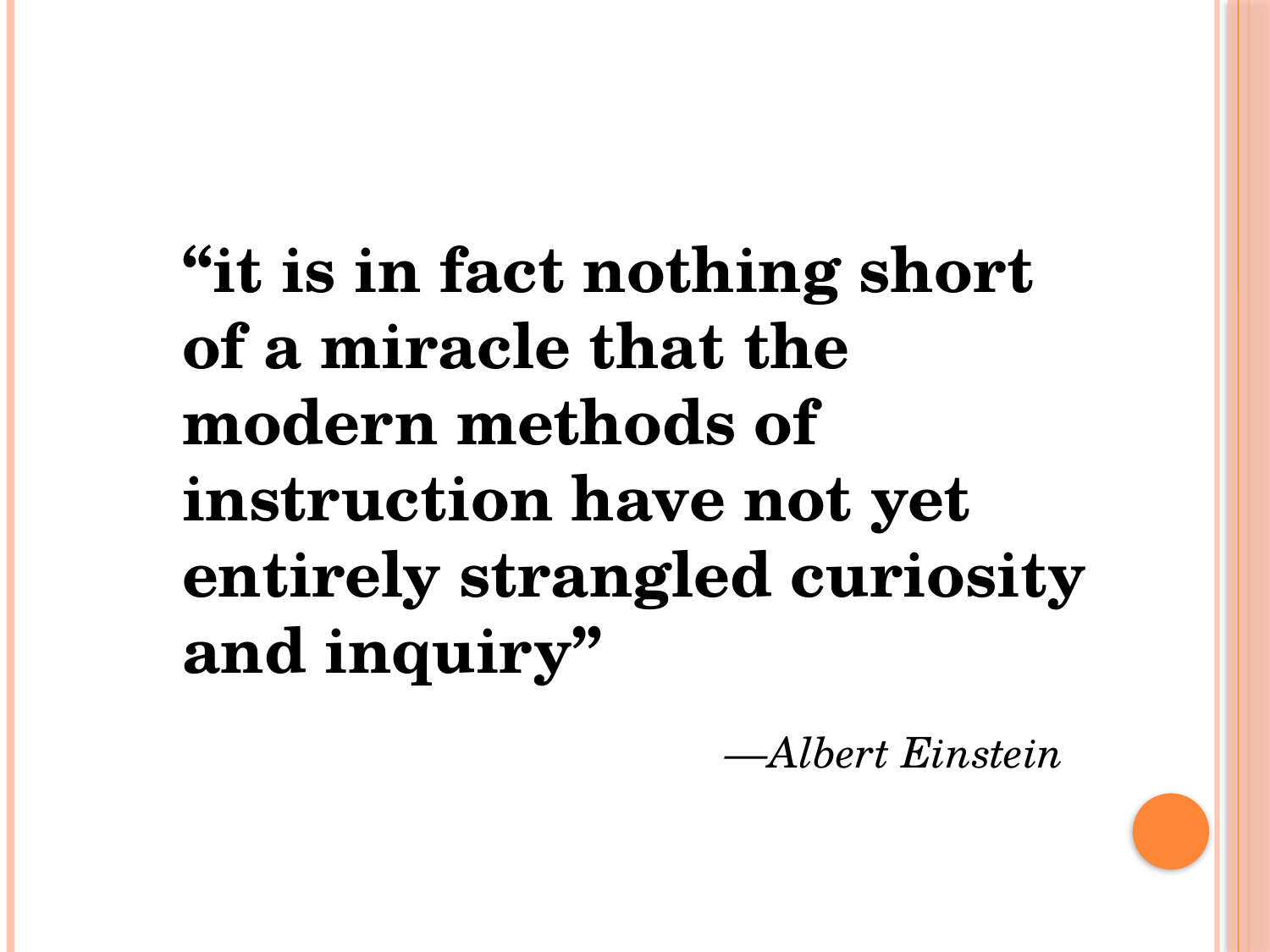

“it is in fact nothing short of a miracle that the modern methods of instruction have not yet entirely strangled curiosity and inquiry”

                                              —Albert Einstein